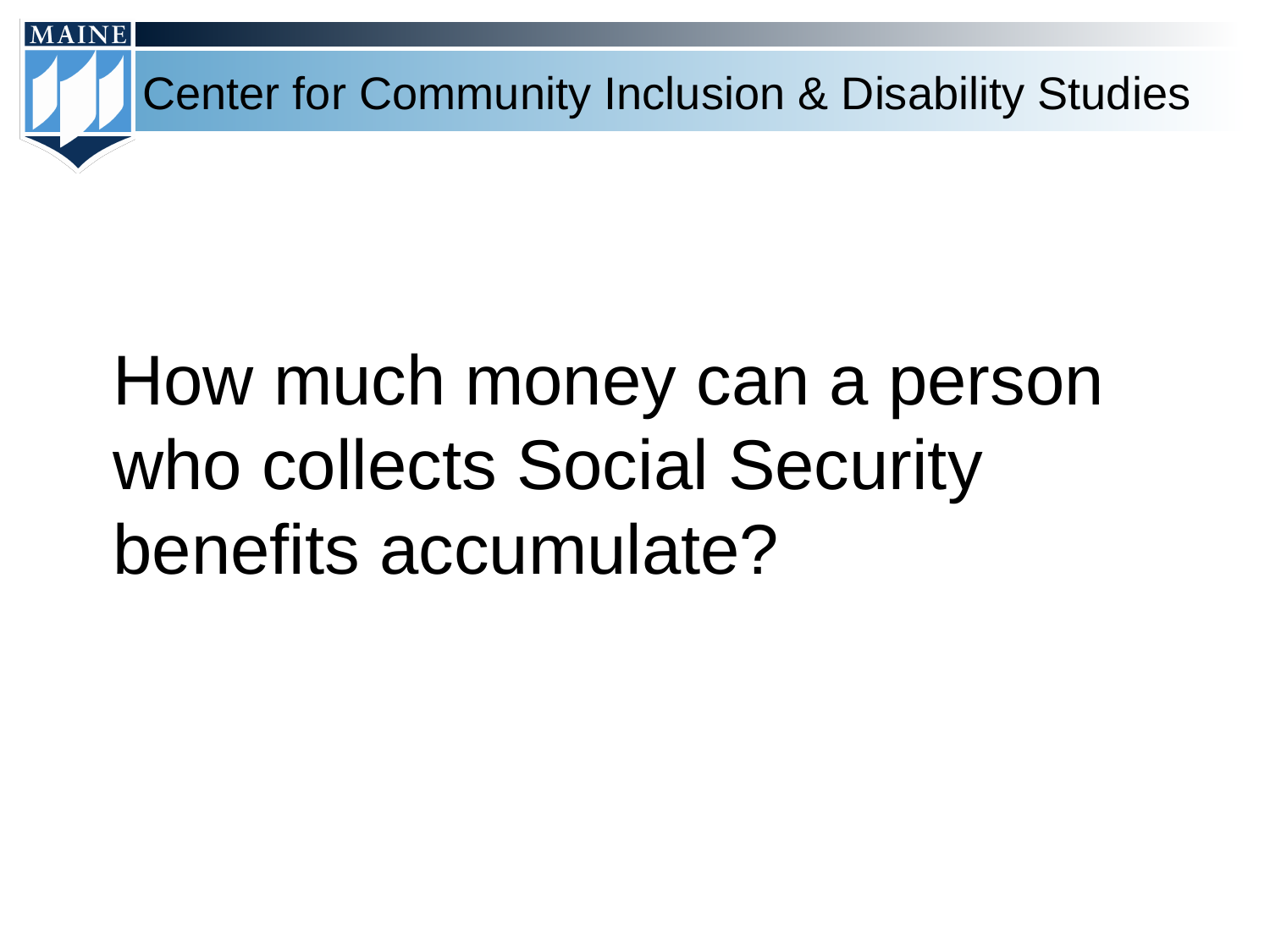

# How much money can a person who collects Social Security benefits accumulate?